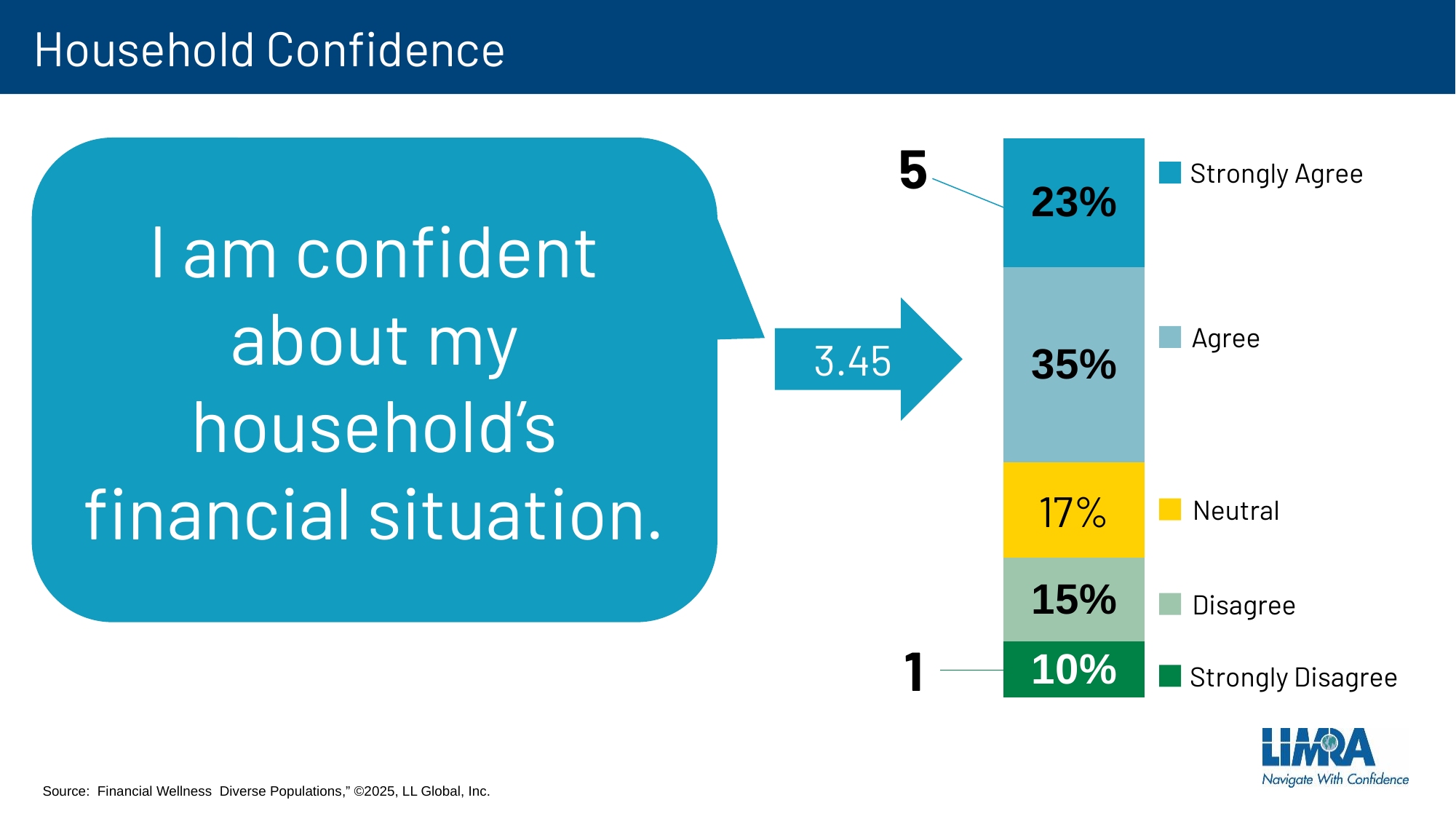

# Household Confidence

### Chart

| Category | Strongly Agree | Agree | Neutral | Disagree | Strongly Disagree |
|---|---|---|---|---|---|
| Confident about HH Financial Situation | 0.23 | 0.35 | 0.17 | 0.15 | 0.1 |
5
I am confident about my household’s financial situation.
Strongly Agree

3.45
Agree

Neutral

Disagree

1
Strongly Disagree

Source:  Financial Wellness  Diverse Populations,” ©2025, LL Global, Inc.